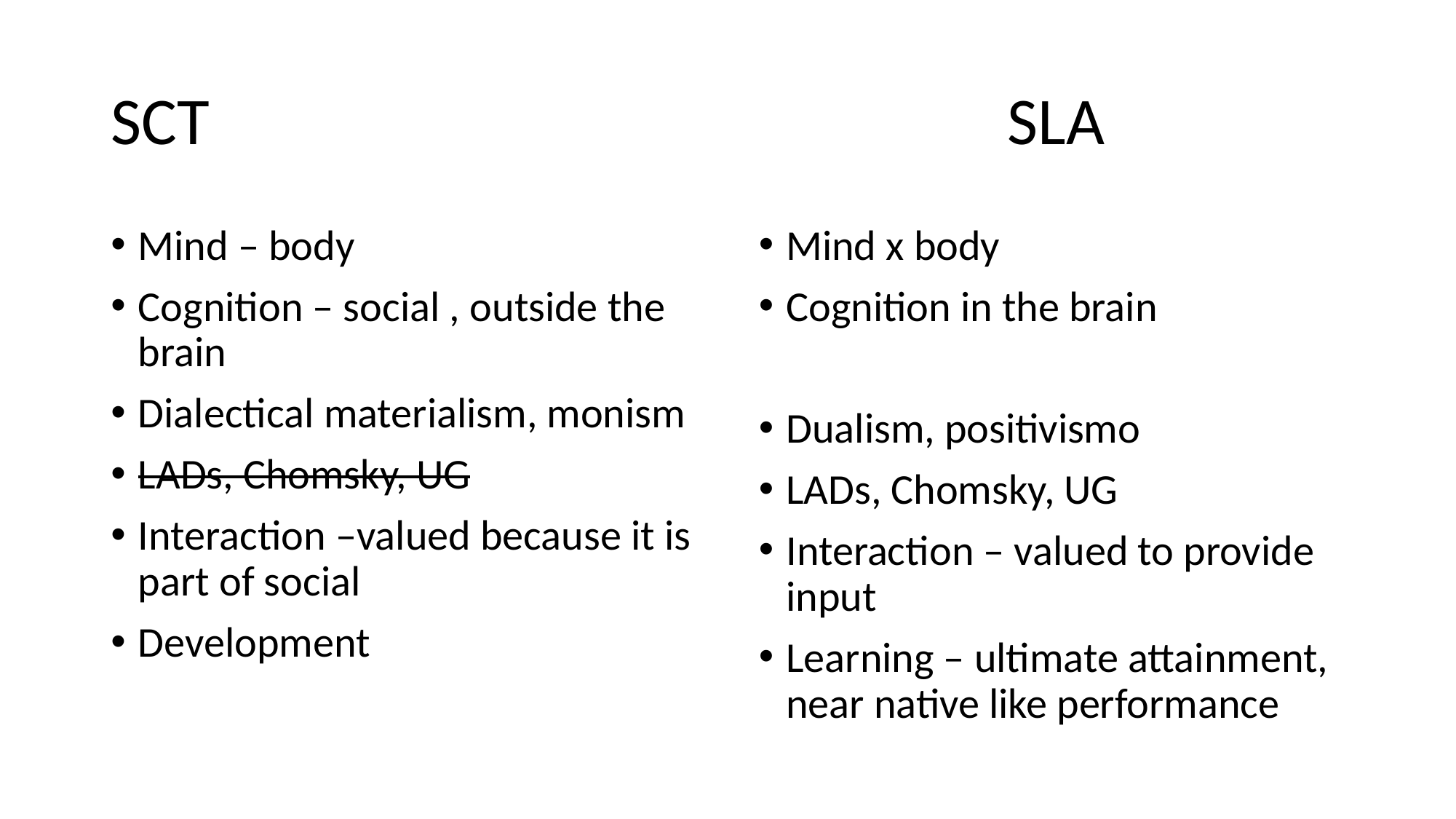

# SCT                                                     SLA
Mind – body
Cognition – social , outside the brain
Dialectical materialism, monism
LADs, Chomsky, UG
Interaction –valued because it is part of social
Development

Mind x body
Cognition in the brain

Dualism, positivismo
LADs, Chomsky, UG
Interaction – valued to provide input
Learning – ultimate attainment, near native like performance